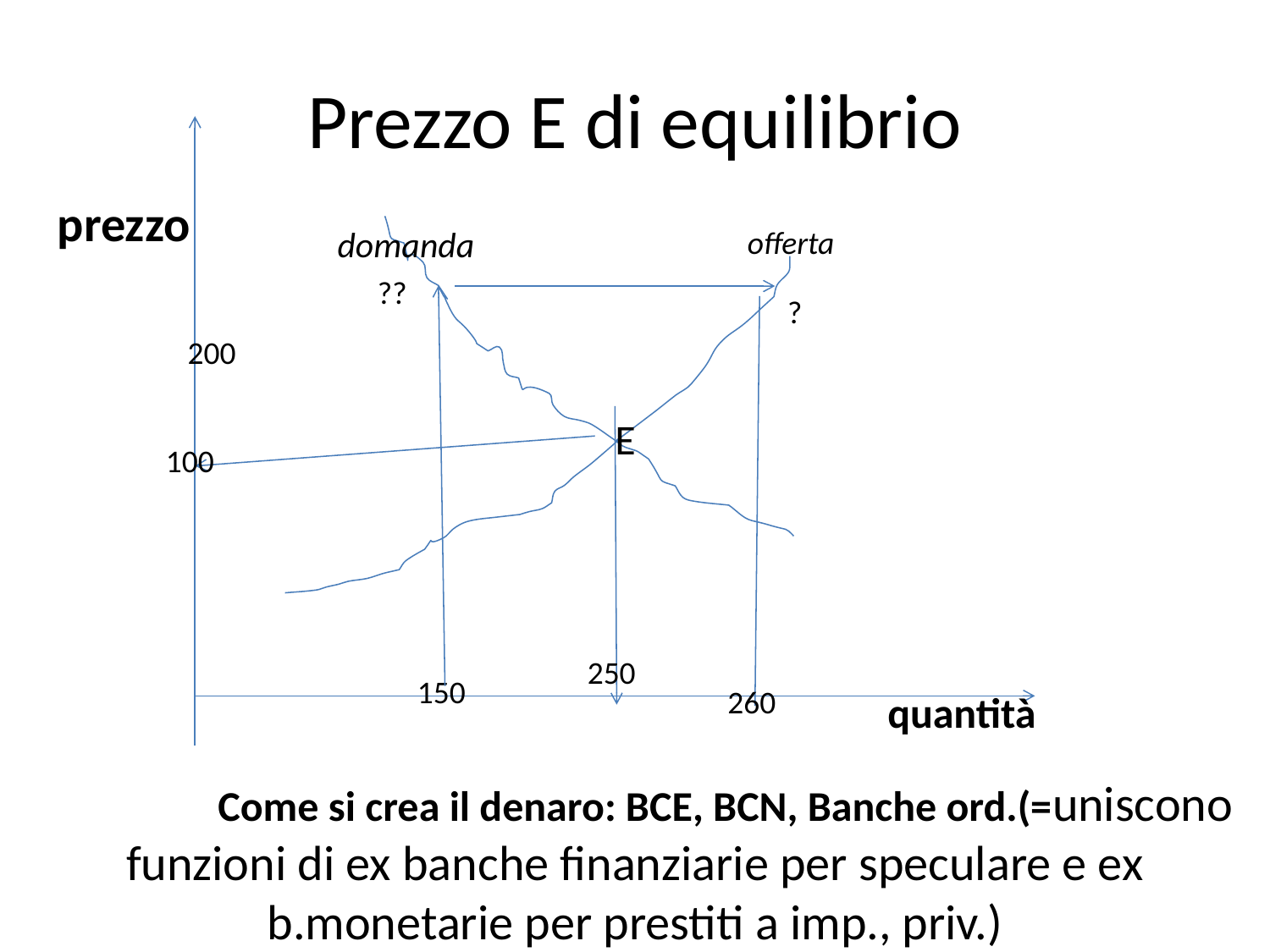

# Prezzo E di equilibrio
prezzo
domanda

offerta

??
?
200
     E
100
250
150
260
quantità
                   Come si crea il denaro: BCE, BCN, Banche ord.(=uniscono funzioni di ex banche finanziarie per speculare e ex b.monetarie per prestiti a imp., priv.)